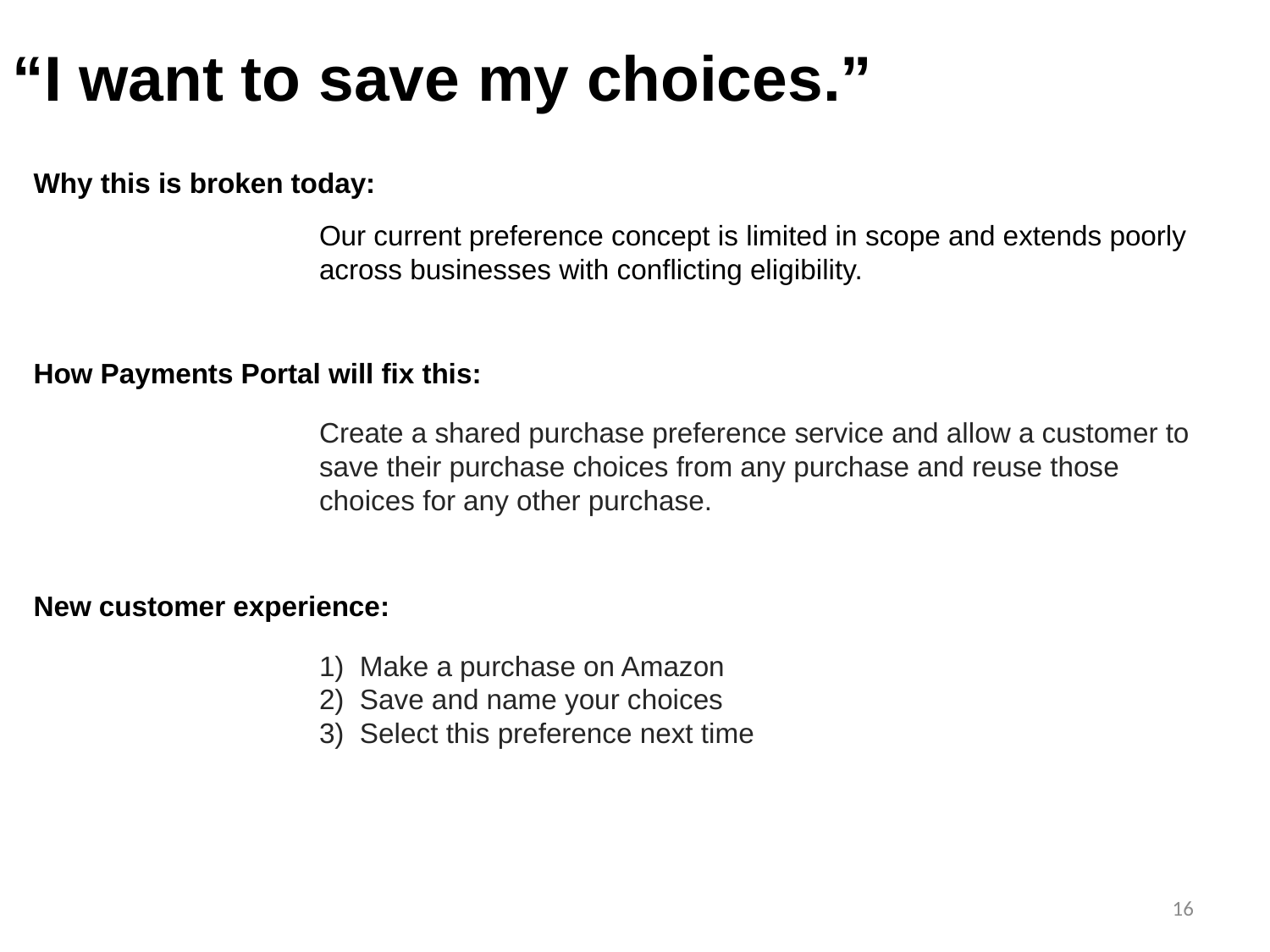

“I want to save my choices.”
Why this is broken today:
Our current preference concept is limited in scope and extends poorly across businesses with conflicting eligibility.
How Payments Portal will fix this:
Create a shared purchase preference service and allow a customer to save their purchase choices from any purchase and reuse those choices for any other purchase.
New customer experience:
1)  Make a purchase on Amazon
2)  Save and name your choices
3)  Select this preference next time
16